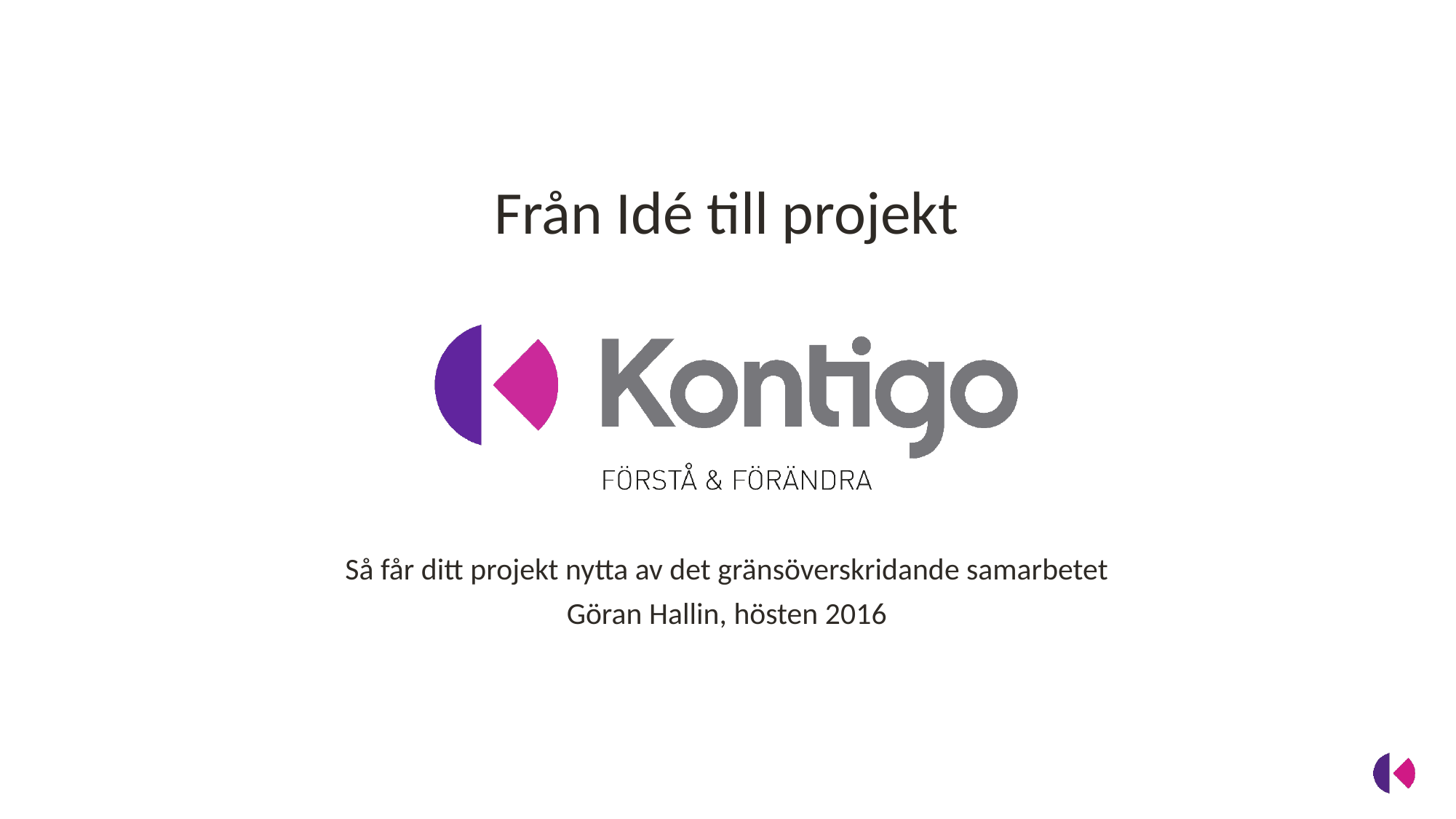

Från Idé till projekt
Så får ditt projekt nytta av det gränsöverskridande samarbetet
Göran Hallin, hösten 2016